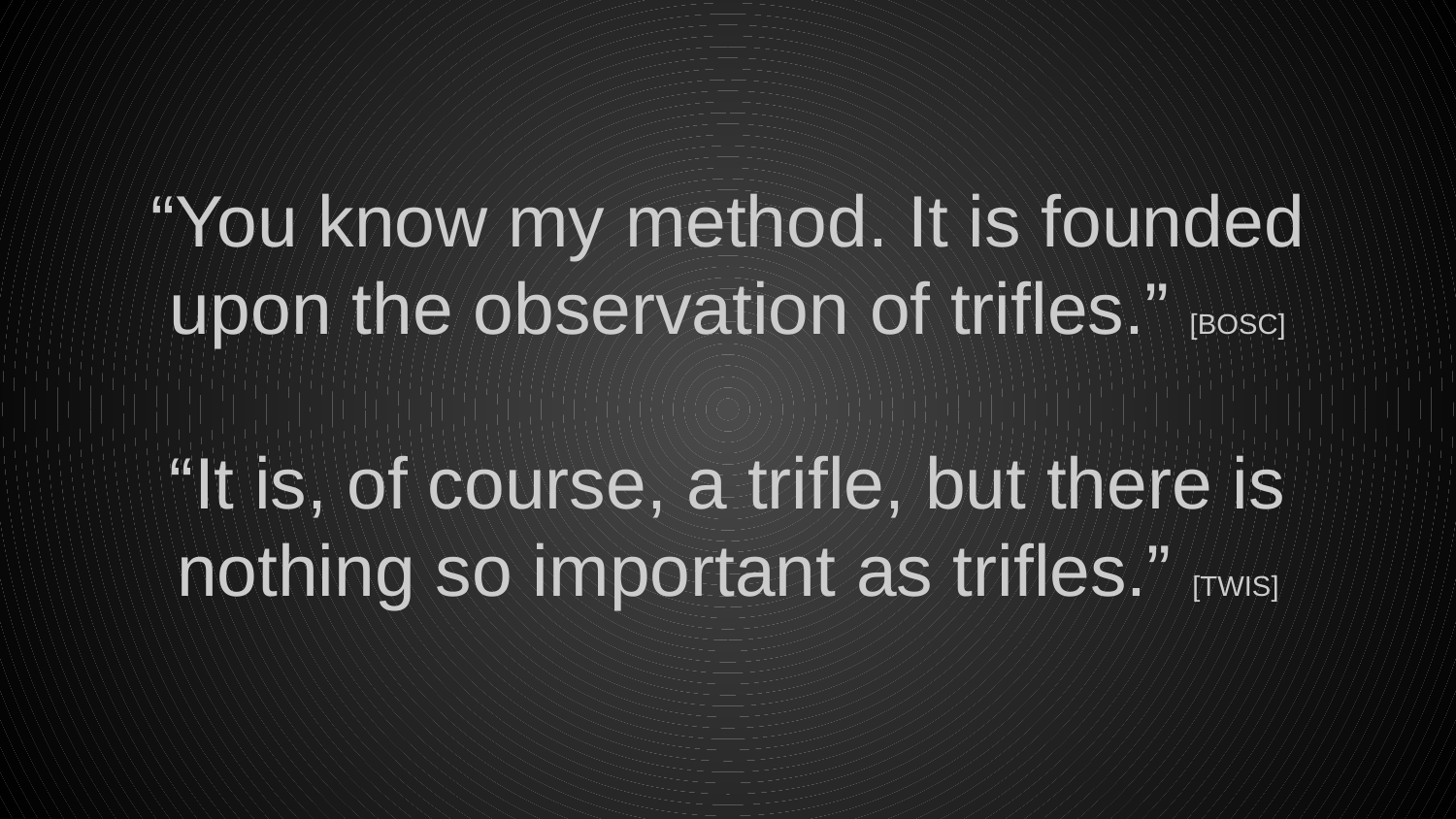

# “You know my method. It is founded upon the observation of trifles.” [BOSC]

“It is, of course, a trifle, but there is nothing so important as trifles.” [TWIS]